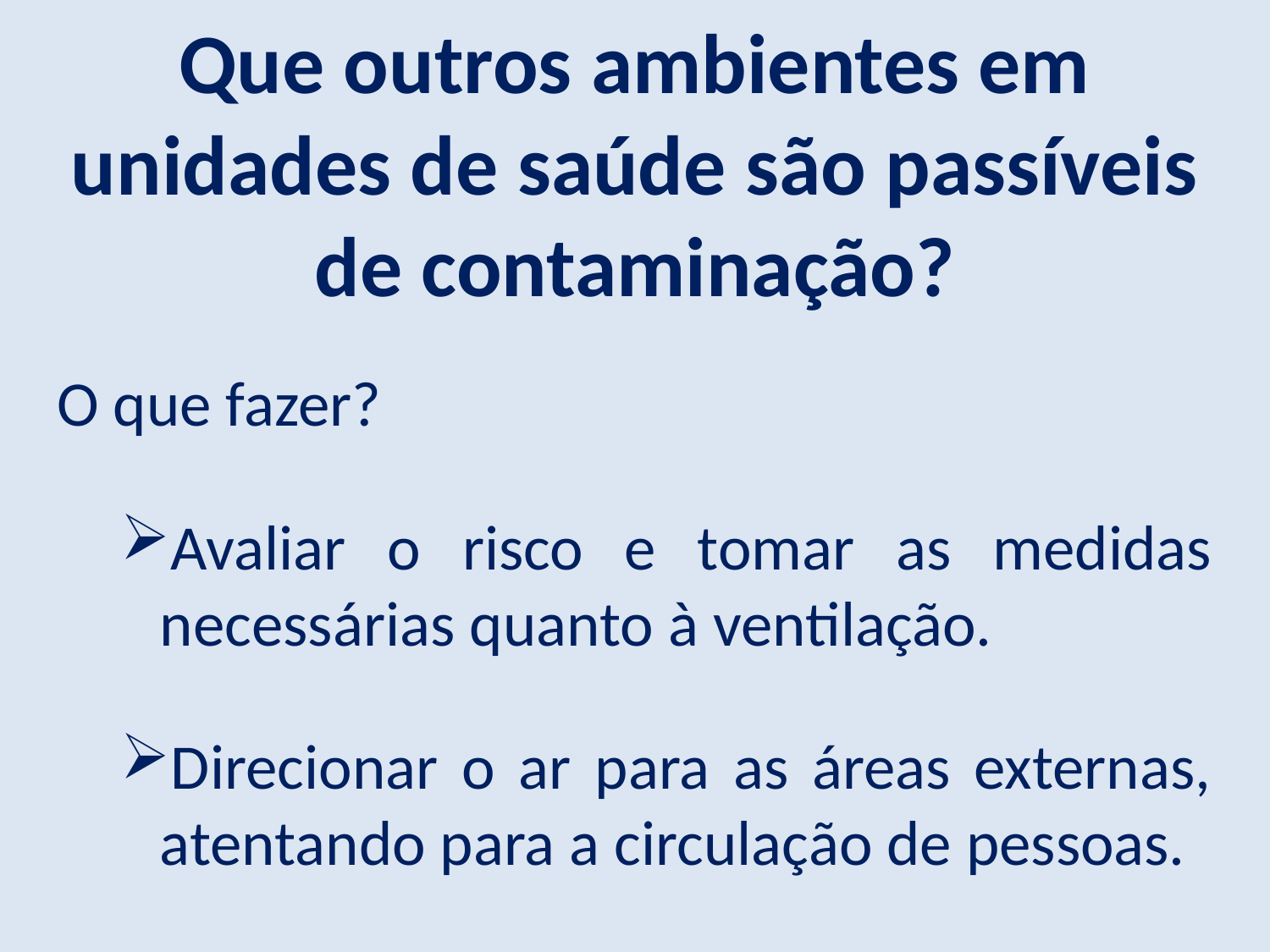

Que outros ambientes em unidades de saúde são passíveis de contaminação?
O que fazer?

Avaliar o risco e tomar as medidas necessárias quanto à ventilação.

Direcionar o ar para as áreas externas, atentando para a circulação de pessoas.